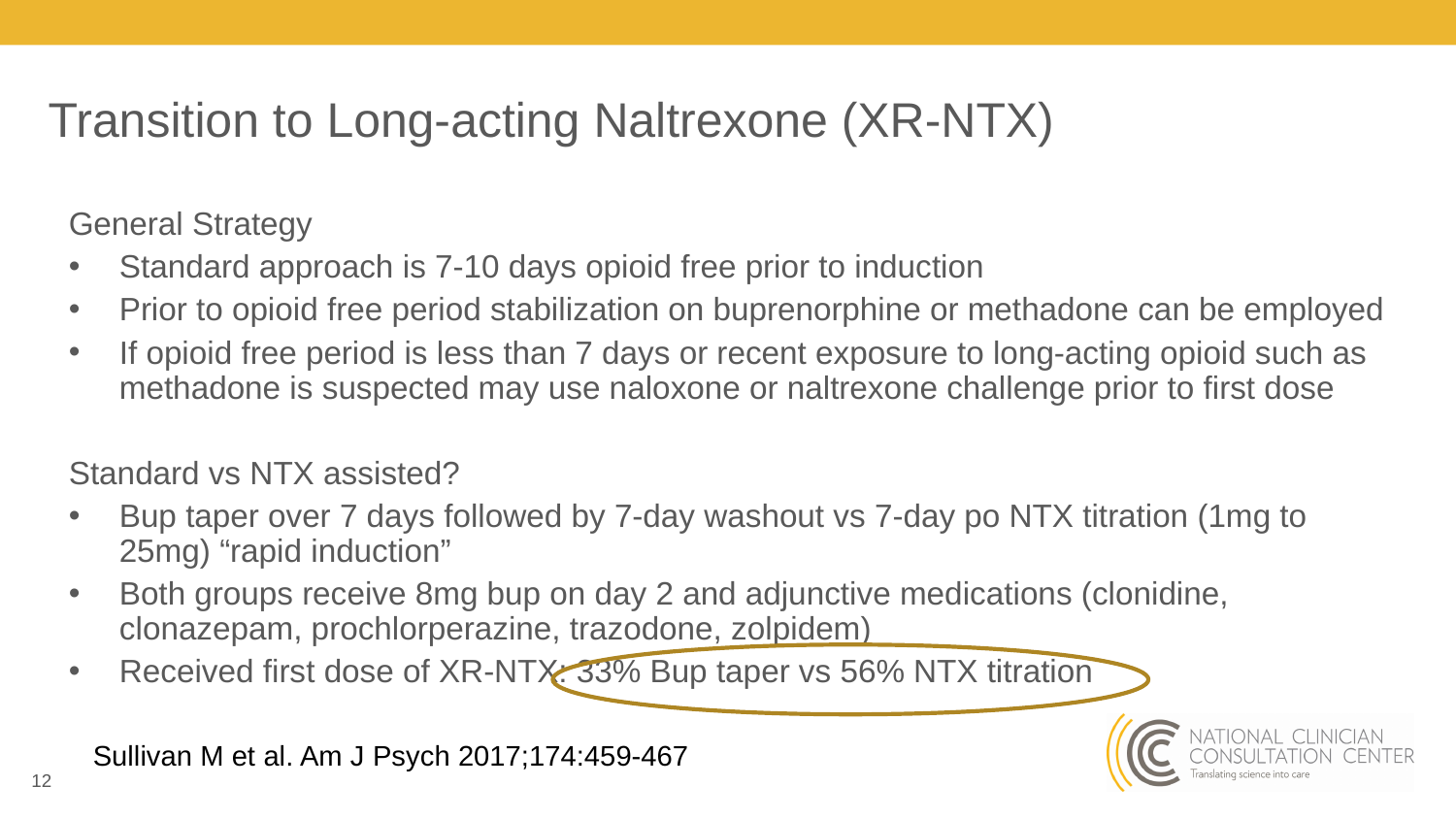

# Transition to Long-acting Naltrexone (XR-NTX)
General Strategy
Standard approach is 7-10 days opioid free prior to induction
Prior to opioid free period stabilization on buprenorphine or methadone can be employed
If opioid free period is less than 7 days or recent exposure to long-acting opioid such as methadone is suspected may use naloxone or naltrexone challenge prior to first dose

Standard vs NTX assisted?
Bup taper over 7 days followed by 7-day washout vs 7-day po NTX titration (1mg to 25mg) “rapid induction”
Both groups receive 8mg bup on day 2 and adjunctive medications (clonidine, clonazepam, prochlorperazine, trazodone, zolpidem)
Received first dose of XR-NTX: 33% Bup taper vs 56% NTX titration

Sullivan M et al. Am J Psych 2017;174:459-467